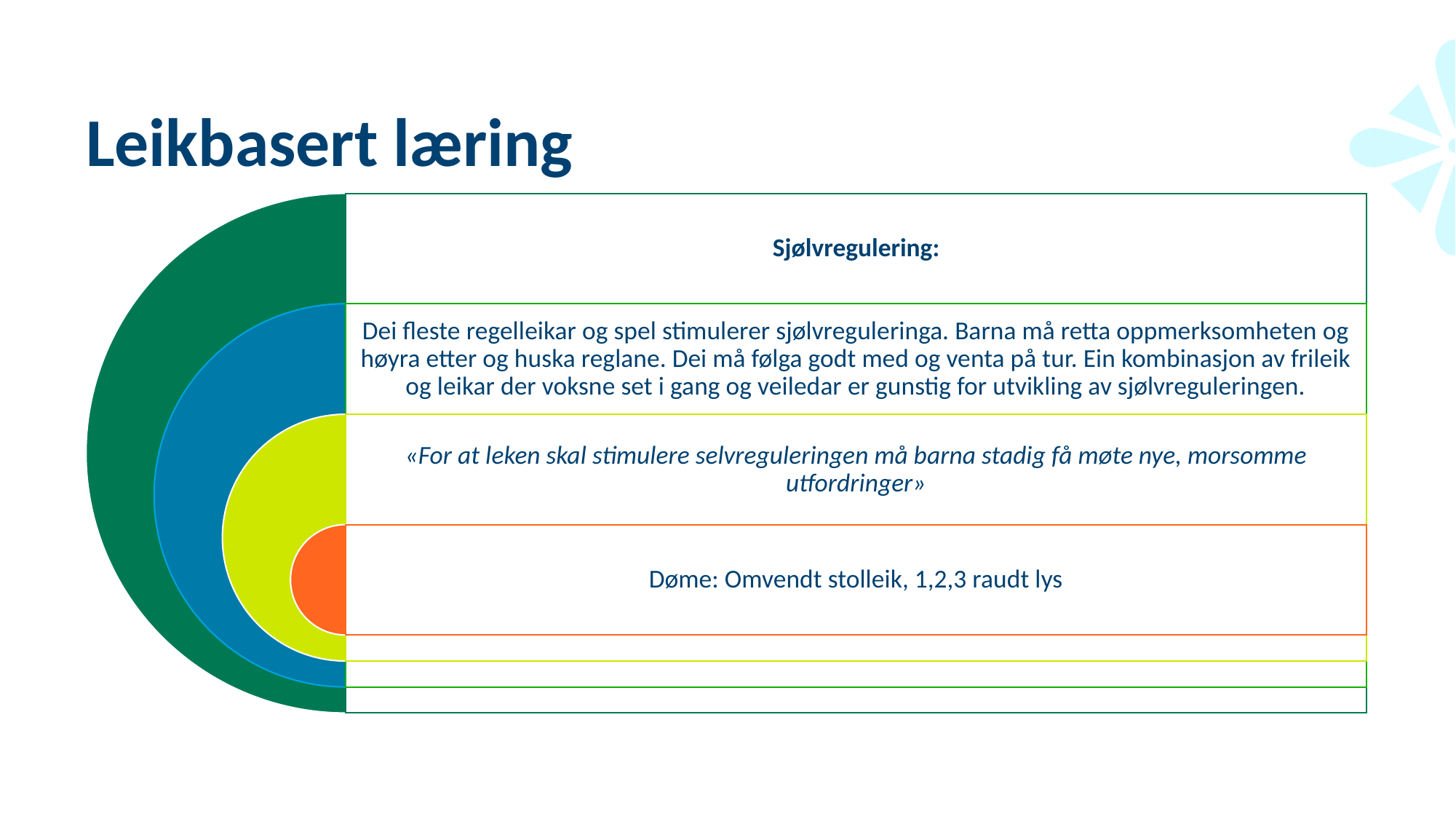

# Leikbasert læring
Sjølvregulering:
Dei fleste regelleikar og spel stimulerer sjølvreguleringa. Barna må retta oppmerksomheten og høyra etter og huska reglane. Dei må følga godt med og venta på tur. Ein kombinasjon av frileik og leikar der voksne set i gang og veiledar er gunstig for utvikling av sjølvreguleringen.
«For at leken skal stimulere selvreguleringen må barna stadig få møte nye, morsomme utfordringer»
Døme: Omvendt stolleik, 1,2,3 raudt lys